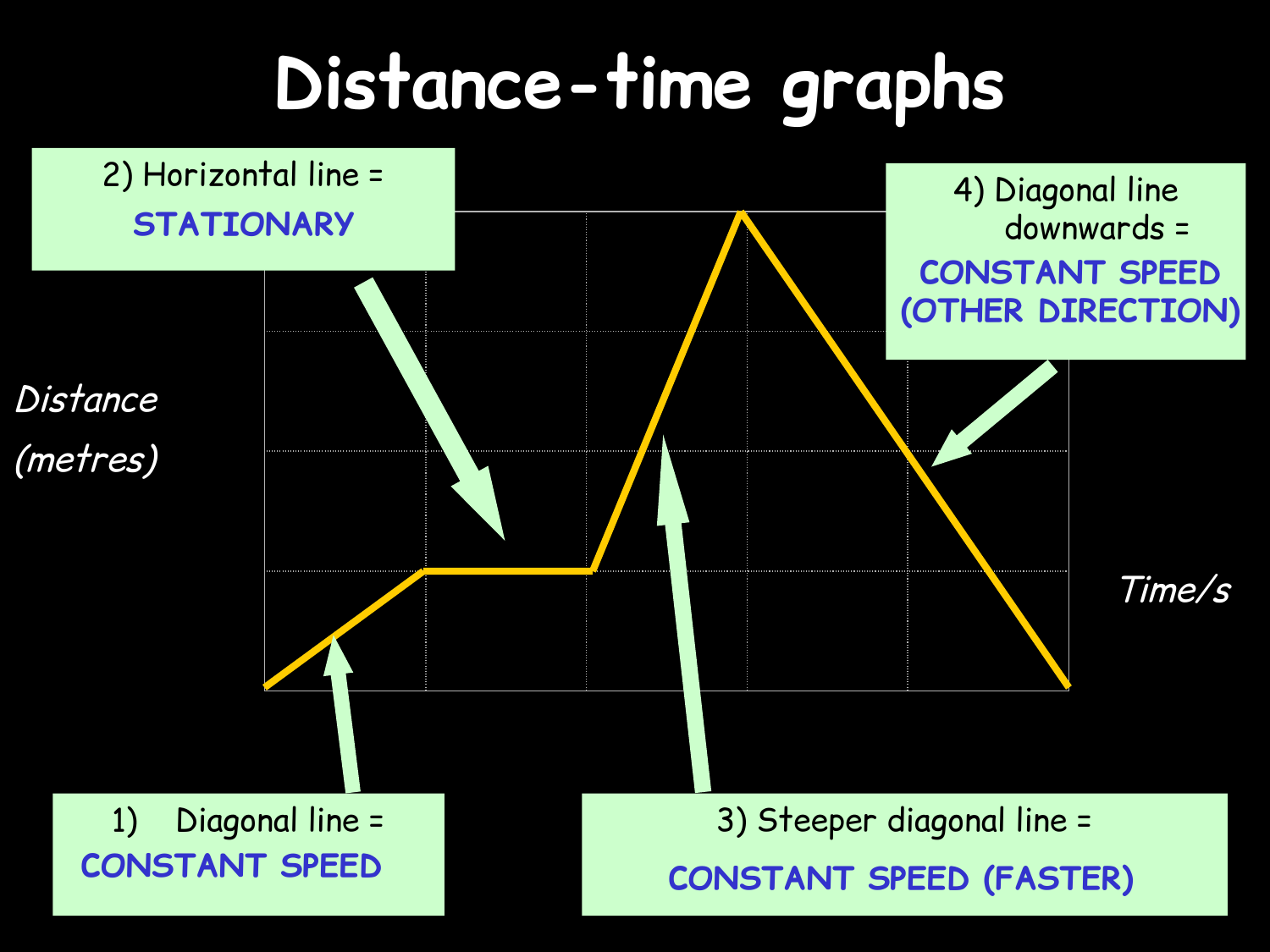

# Distance-time graphs
2) Horizontal line =

4) Diagonal line downwards =

STATIONARY
|  |  |  |  |  |
| --- | --- | --- | --- | --- |
|  |  |  |  |  |
|  |  |  |  |  |
|  |  |  |  |  |

CONSTANT SPEED (OTHER DIRECTION)
Distance
(metres)

3) Steeper diagonal line =

Time/s

Diagonal line =

CONSTANT SPEED
CONSTANT SPEED (FASTER)